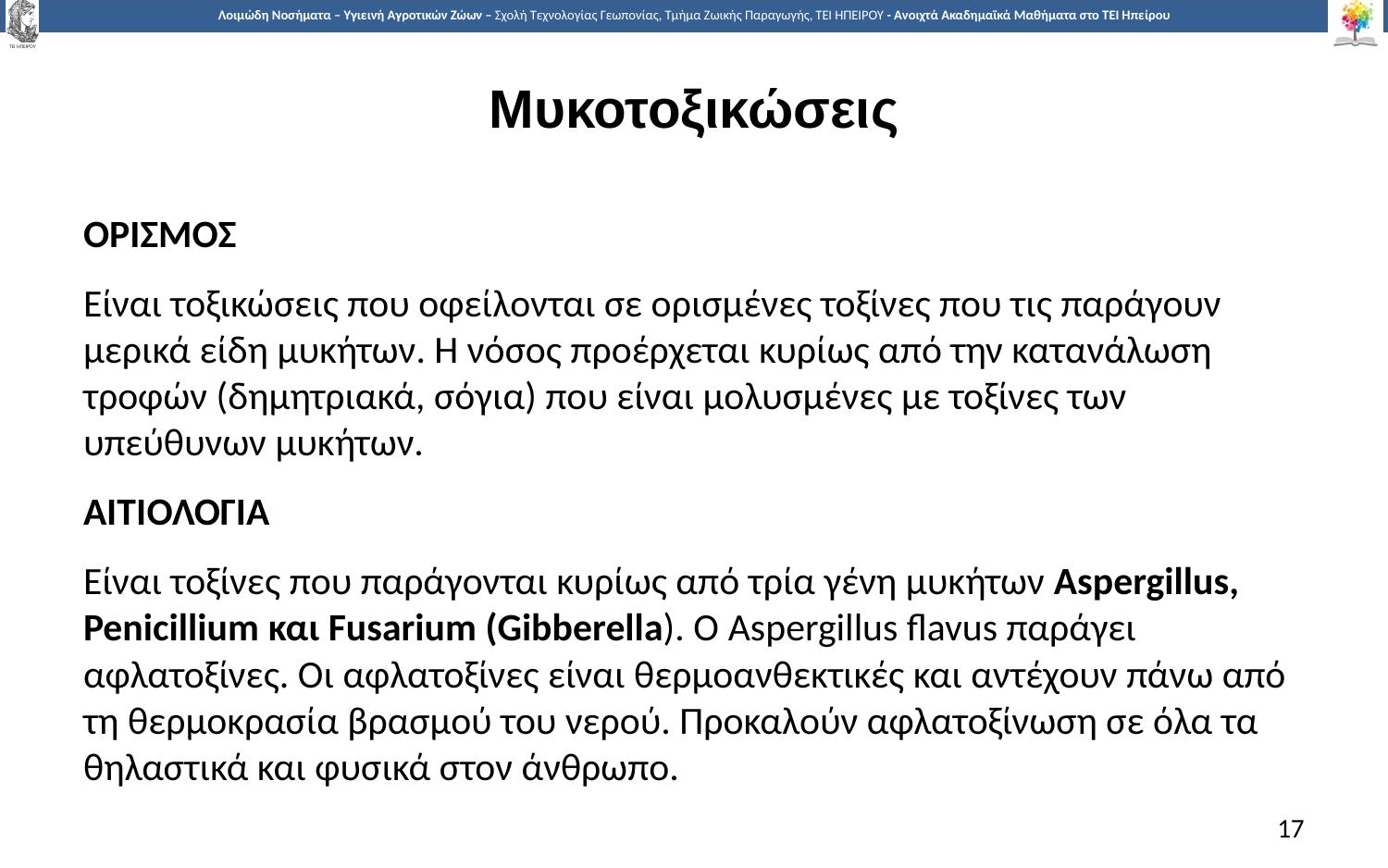

# Μυκοτοξικώσεις
ΟΡΙΣΜΟΣ
Είναι τοξικώσεις που οφείλονται σε ορισμένες τοξίνες που τις παράγουν μερικά είδη μυκήτων. Η νόσος προέρχεται κυρίως από την κατανάλωση τροφών (δημητριακά, σόγια) που είναι μολυσμένες με τοξίνες των υπεύθυνων μυκήτων.
ΑΙΤΙΟΛΟΓΙΑ
Είναι τοξίνες που παράγονται κυρίως από τρία γένη μυκήτων Aspergillus, Penicillium και Fusarium (Gibberella). Ο Aspergillus flavus παράγει αφλατοξίνες. Οι αφλατοξίνες είναι θερμοανθεκτικές και αντέχουν πάνω από τη θερμοκρασία βρασμού του νερού. Προκαλούν αφλατοξίνωση σε όλα τα θηλαστικά και φυσικά στον άνθρωπο.
17